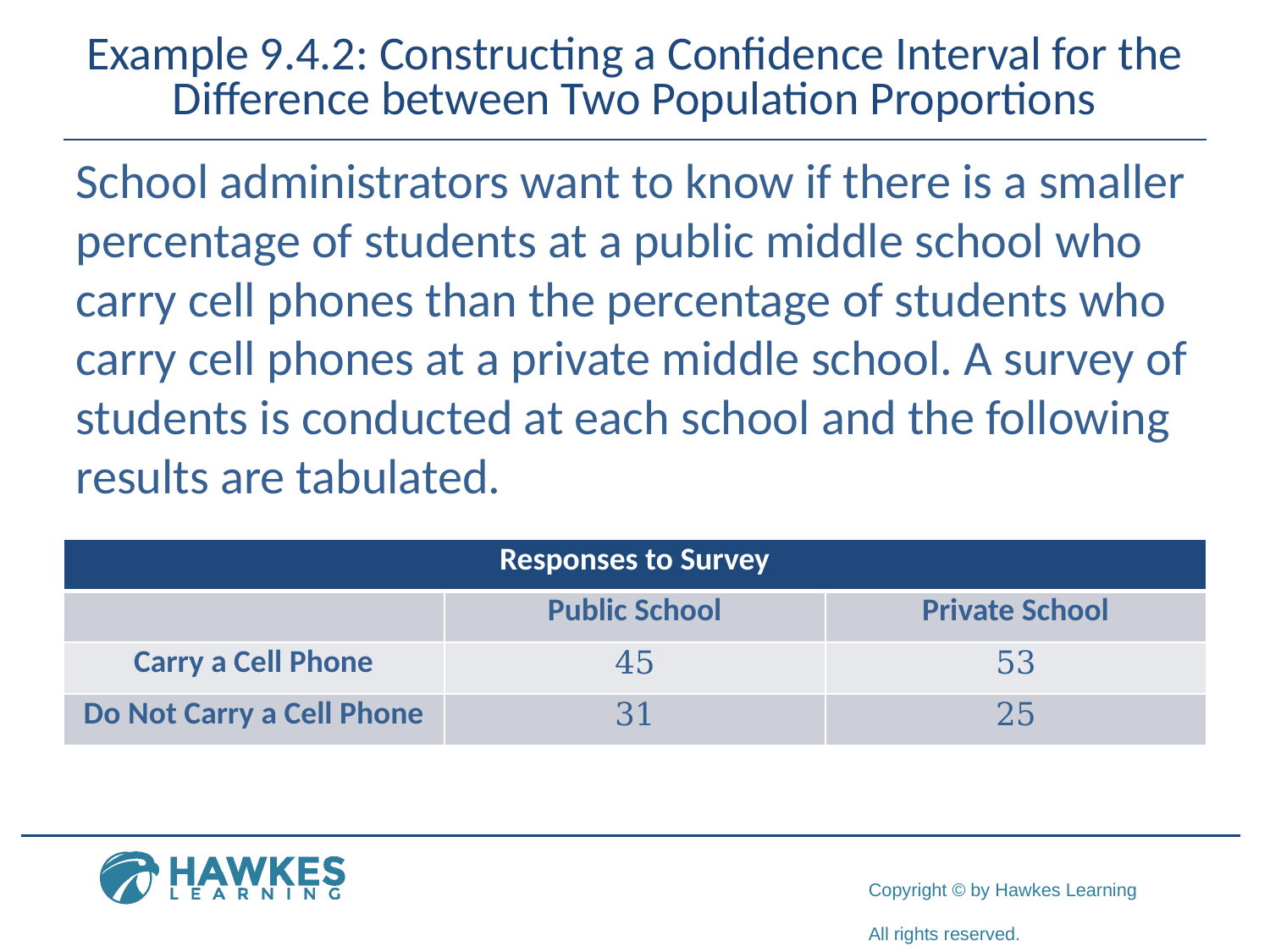

# Example 9.4.2: Constructing a Confidence Interval for the Difference between Two Population Proportions
School administrators want to know if there is a smaller percentage of students at a public middle school who carry cell phones than the percentage of students who carry cell phones at a private middle school. A survey of students is conducted at each school and the following results are tabulated.
| Responses to Survey |  |  |
| --- | --- | --- |
|  | Public School | Private School |
| Carry a Cell Phone | 45 | 53 |
| Do Not Carry a Cell Phone | 31 | 25 |